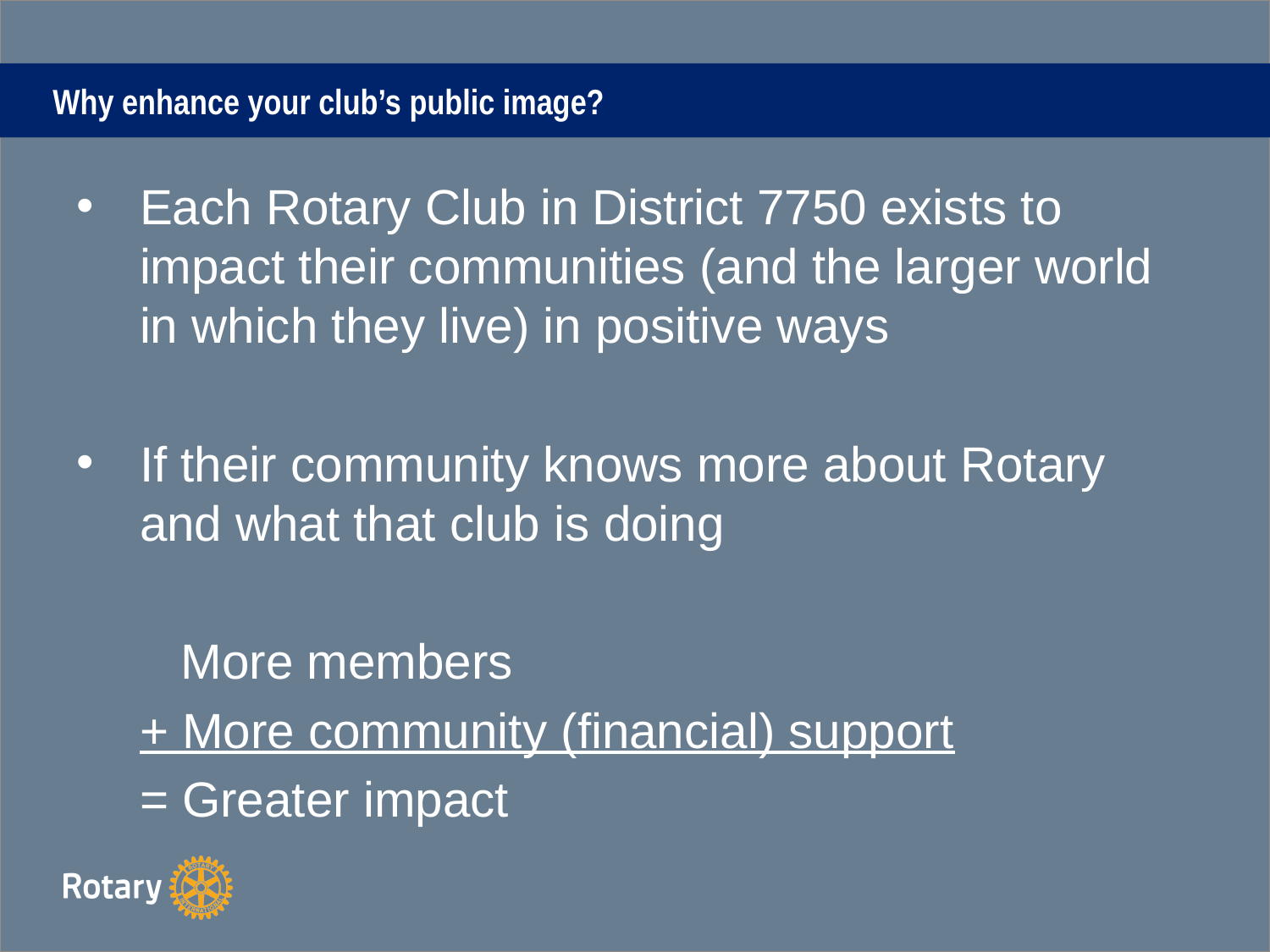

# Why enhance your club’s public image?
Each Rotary Club in District 7750 exists to impact their communities (and the larger world in which they live) in positive ways

If their community knows more about Rotary and what that club is doing

   More members
+ More community (financial) support
= Greater impact